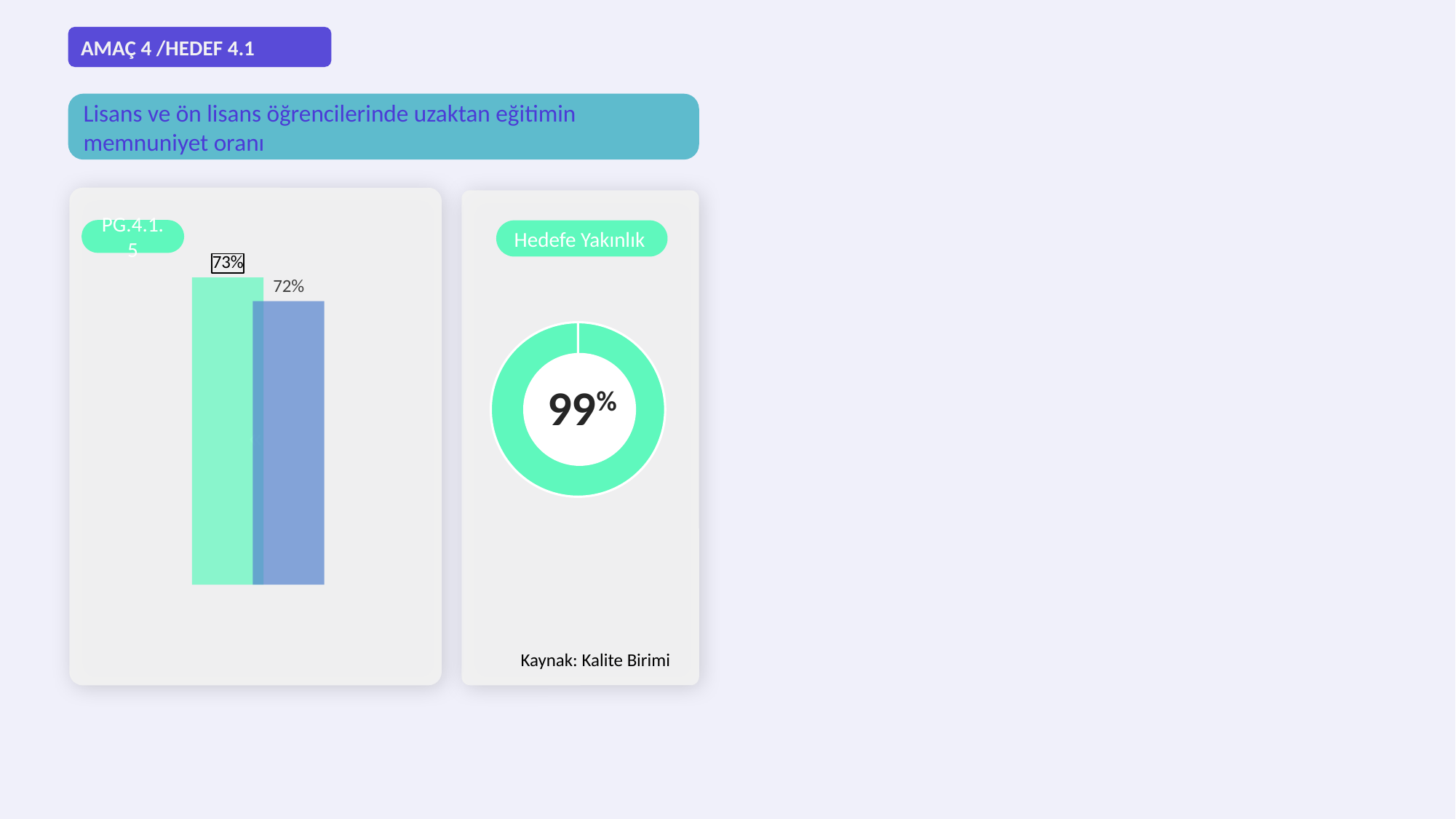

AMAÇ 4 /HEDEF 4.1
Lisans ve ön lisans öğrencilerinde uzaktan eğitimin memnuniyet oranı
«

### Chart

| Category | Tahmin | Aralık |
|---|---|---|
| Group 1 | 0.73 | 0.72 |
«
PG.4.1.5
Hedefe Yakınlık

### Chart

| Category | Sales |
|---|---|
| 1st Qtr | 100.0 |
| 2nd Qtr | 0.0 |
99%
Kaynak: Kalite Birimi